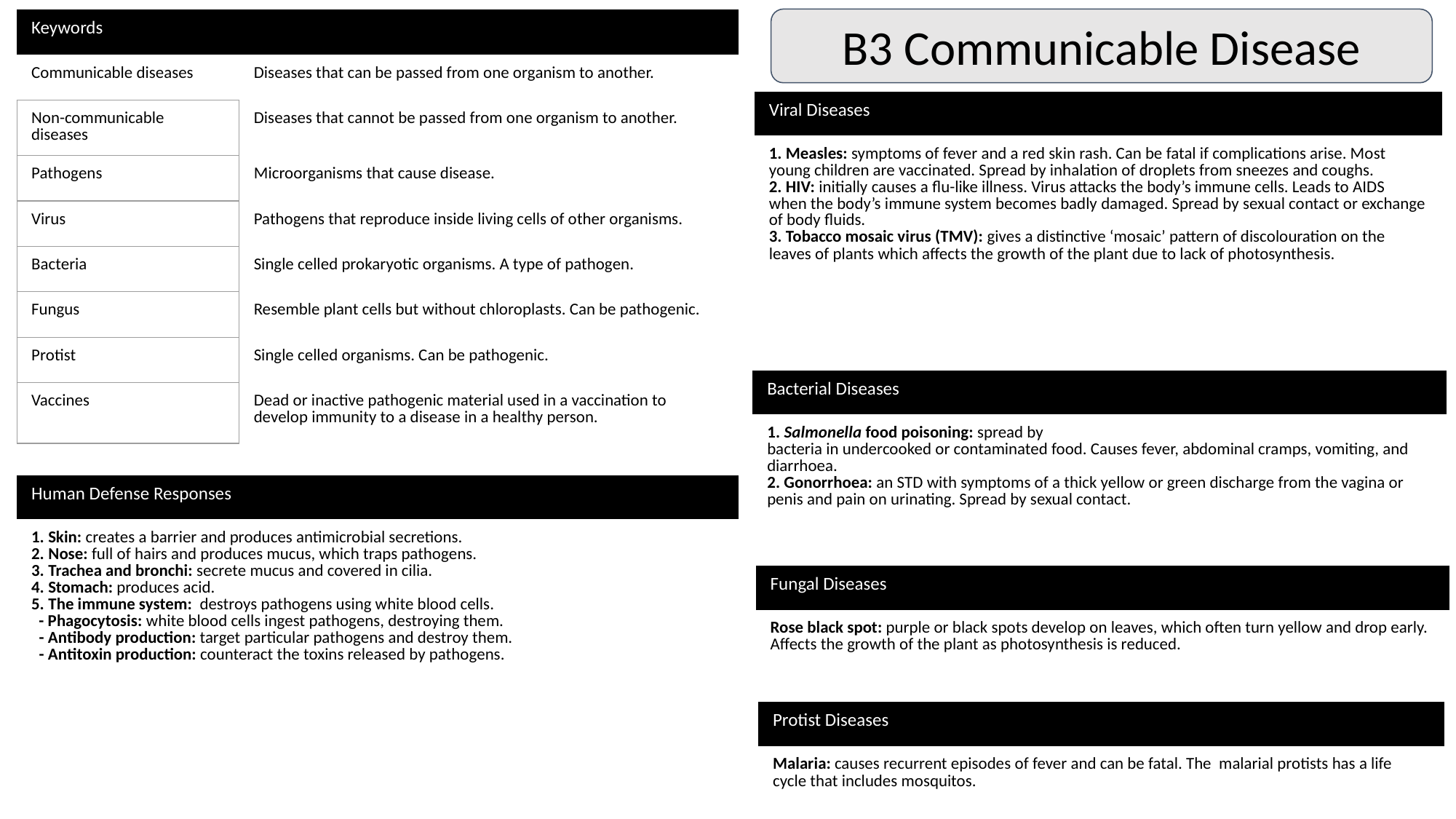

| Keywords |  |
| --- | --- |
| Communicable diseases | Diseases that can be passed from one organism to another. |
| Non-communicable diseases | Diseases that cannot be passed from one organism to another. |
| Pathogens | Microorganisms that cause disease. |
| Virus | Pathogens that reproduce inside living cells of other organisms. |
| Bacteria | Single celled prokaryotic organisms. A type of pathogen. |
| Fungus | Resemble plant cells but without chloroplasts. Can be pathogenic. |
| Protist | Single celled organisms. Can be pathogenic. |
| Vaccines | Dead or inactive pathogenic material used in a vaccination to develop immunity to a disease in a healthy person. |
B3 Communicable Disease
| Viral Diseases |
| --- |
| 1. Measles: symptoms of fever and a red skin rash. Can be fatal if complications arise. Most young children are vaccinated. Spread by inhalation of droplets from sneezes and coughs. 2. HIV: initially causes a flu-like illness. Virus attacks the body’s immune cells. Leads to AIDS when the body’s immune system becomes badly damaged. Spread by sexual contact or exchange of body fluids. 3. Tobacco mosaic virus (TMV): gives a distinctive ‘mosaic’ pattern of discolouration on the leaves of plants which affects the growth of the plant due to lack of photosynthesis. |
| Bacterial Diseases |
| --- |
| 1. Salmonella food poisoning: spread by bacteria in undercooked or contaminated food. Causes fever, abdominal cramps, vomiting, and diarrhoea. 2. Gonorrhoea: an STD with symptoms of a thick yellow or green discharge from the vagina or penis and pain on urinating. Spread by sexual contact. |
| Human Defense Responses |
| --- |
| 1. Skin: creates a barrier and produces antimicrobial secretions. 2. Nose: full of hairs and produces mucus, which traps pathogens. 3. Trachea and bronchi: secrete mucus and covered in cilia. 4. Stomach: produces acid. 5. The immune system: destroys pathogens using white blood cells. - Phagocytosis: white blood cells ingest pathogens, destroying them. - Antibody production: target particular pathogens and destroy them. - Antitoxin production: counteract the toxins released by pathogens. |
| Fungal Diseases |
| --- |
| Rose black spot: purple or black spots develop on leaves, which often turn yellow and drop early. Affects the growth of the plant as photosynthesis is reduced. |
| Protist Diseases |
| --- |
| Malaria: causes recurrent episodes of fever and can be fatal. The malarial protists has a life cycle that includes mosquitos. |